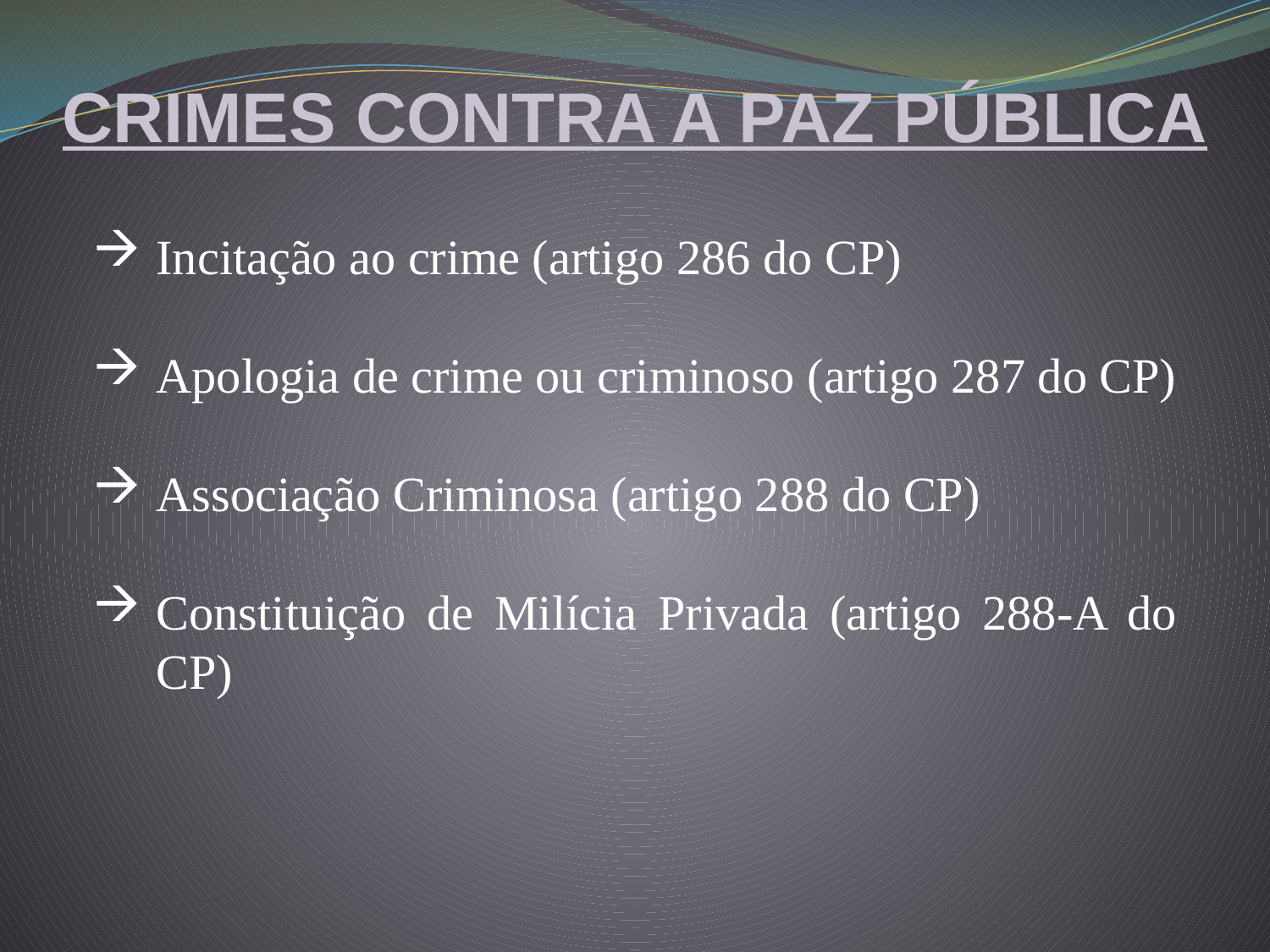

CRIMES CONTRA A PAZ PÚBLICA

Incitação ao crime (artigo 286 do CP)

Apologia de crime ou criminoso (artigo 287 do CP)

Associação Criminosa (artigo 288 do CP)

Constituição de Milícia Privada (artigo 288-A do CP)